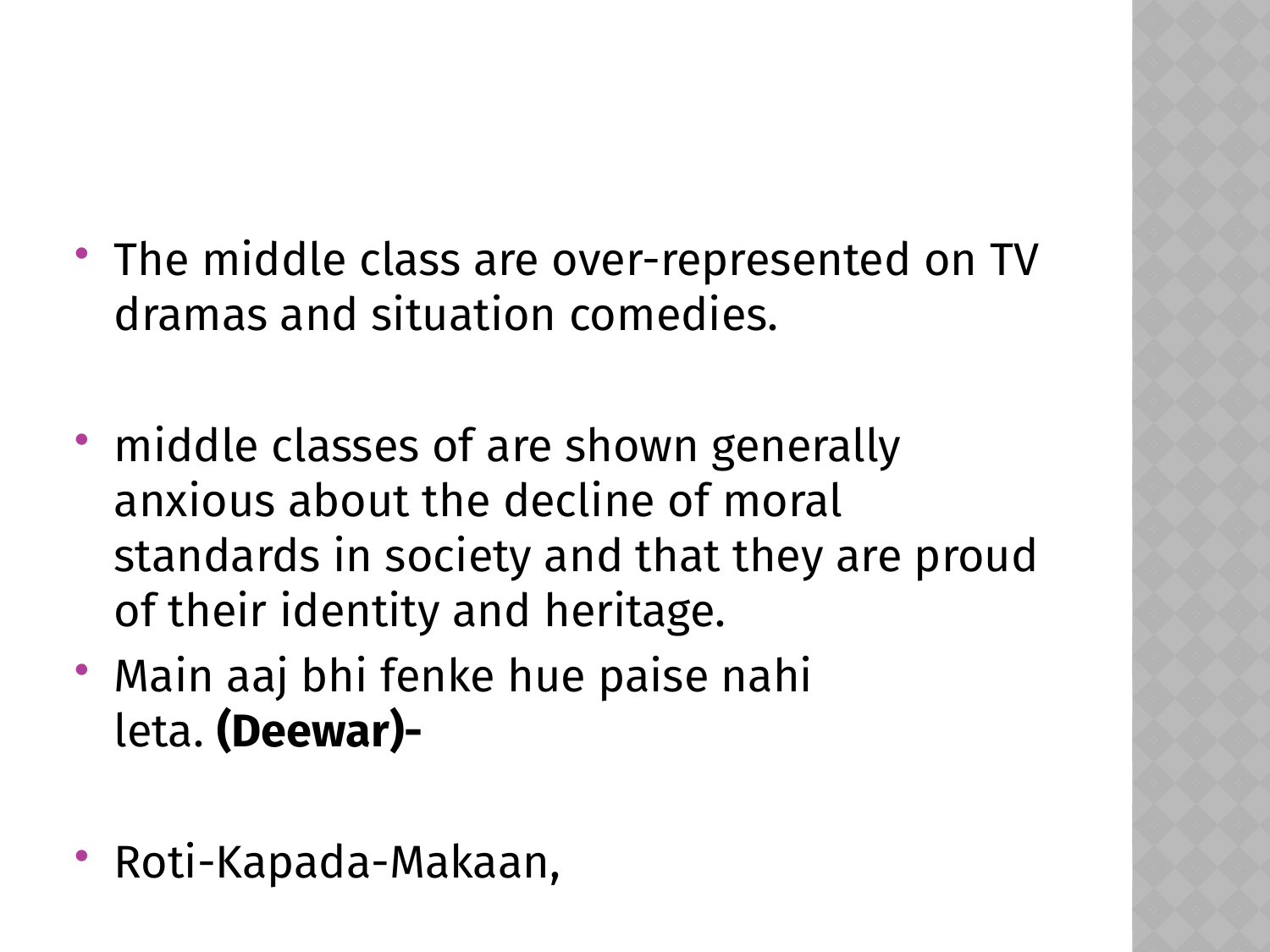

#
The middle class are over-represented on TV dramas and situation comedies.

middle classes of are shown generally anxious about the decline of moral standards in society and that they are proud of their identity and heritage.
Main aaj bhi fenke hue paise nahi leta. (Deewar)-

Roti-Kapada-Makaan,